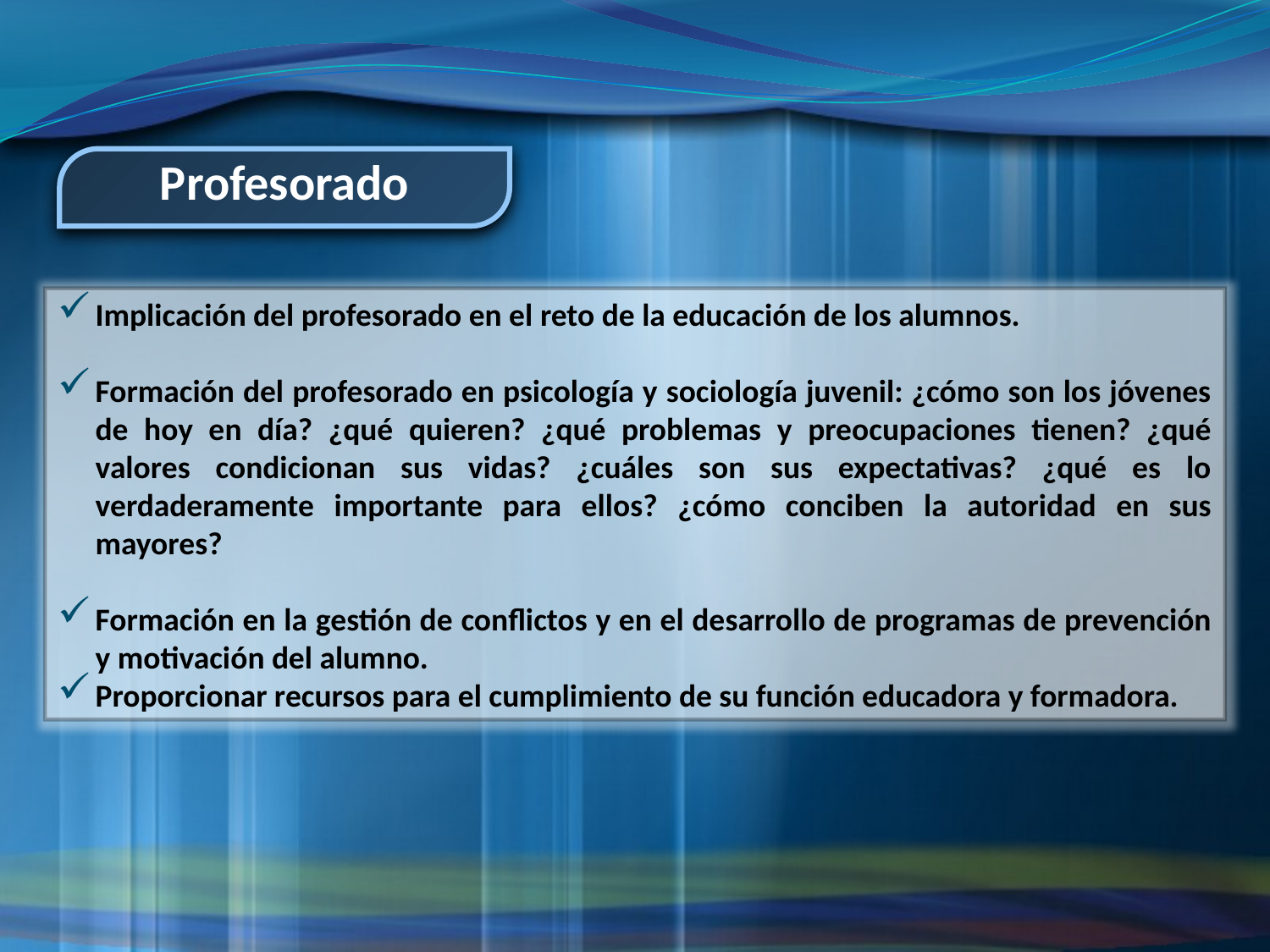

Profesorado
Implicación del profesorado en el reto de la educación de los alumnos.

Formación del profesorado en psicología y sociología juvenil: ¿cómo son los jóvenes de hoy en día? ¿qué quieren? ¿qué problemas y preocupaciones tienen? ¿qué valores condicionan sus vidas? ¿cuáles son sus expectativas? ¿qué es lo verdaderamente importante para ellos? ¿cómo conciben la autoridad en sus mayores?

Formación en la gestión de conflictos y en el desarrollo de programas de prevención y motivación del alumno.
Proporcionar recursos para el cumplimiento de su función educadora y formadora.